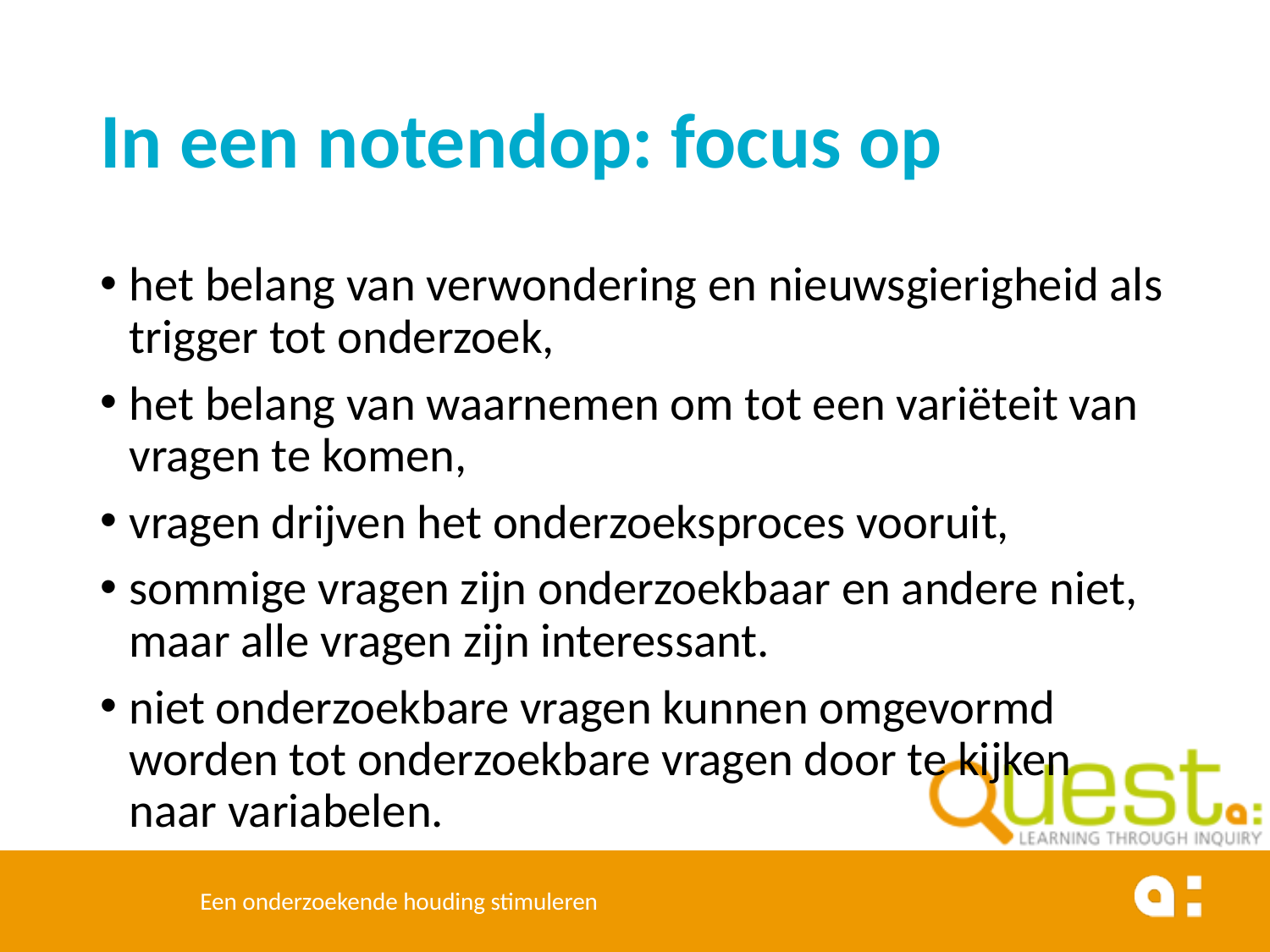

# In een notendop: focus op
het belang van verwondering en nieuwsgierigheid als trigger tot onderzoek,
het belang van waarnemen om tot een variëteit van vragen te komen,
vragen drijven het onderzoeksproces vooruit,
sommige vragen zijn onderzoekbaar en andere niet, maar alle vragen zijn interessant.
niet onderzoekbare vragen kunnen omgevormd worden tot onderzoekbare vragen door te kijken naar variabelen.